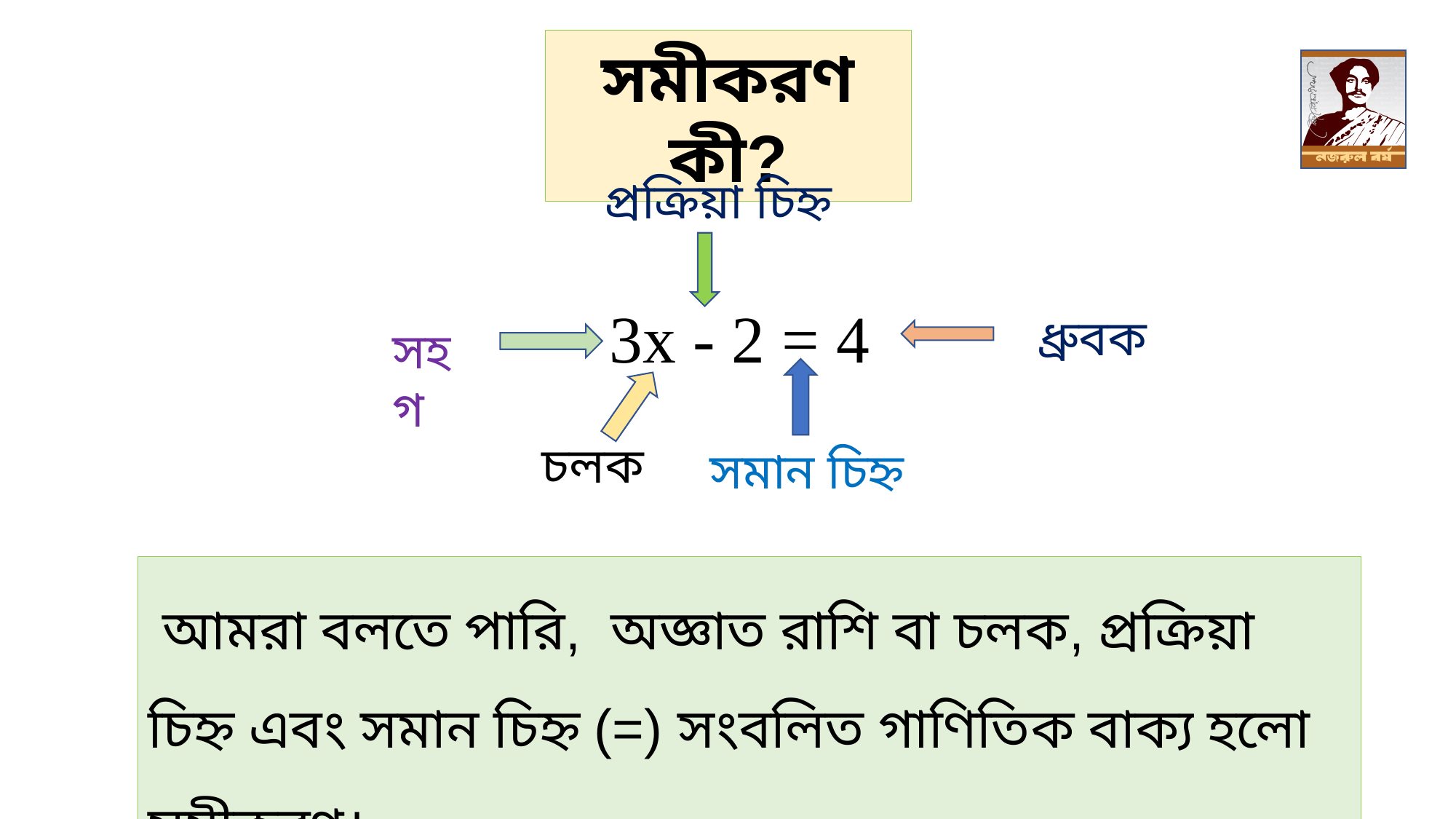

সমীকরণ কী?

প্রক্রিয়া চিহ্ন

3x - 2 = 4
ধ্রুবক
সহগ

চলক
সমান চিহ্ন
 আমরা বলতে পারি,  অজ্ঞাত রাশি বা চলক, প্রক্রিয়া চিহ্ন এবং সমান চিহ্ন (=) সংবলিত গাণিতিক বাক্য হলো সমীকরণ।